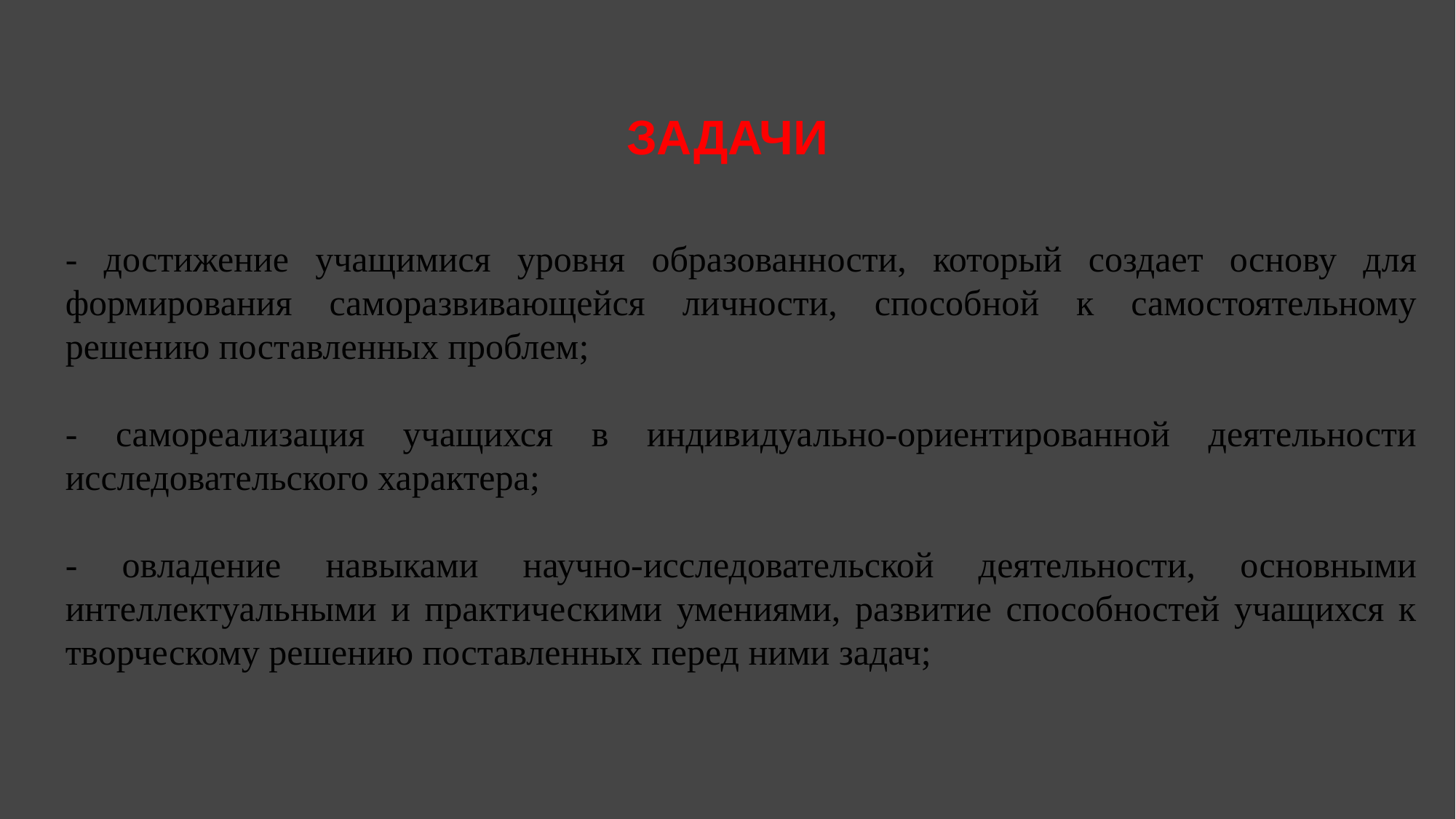

# Задачи
- достижение учащимися уровня образованности, который создает основу для формирования саморазвивающейся личности, способной к самостоятельному решению поставленных проблем;

- самореализация учащихся в индивидуально-ориентированной деятельности исследовательского характера;

- овладение навыками научно-исследовательской деятельности, основными интеллектуальными и практическими умениями, развитие способностей учащихся к творческому решению поставленных перед ними задач;